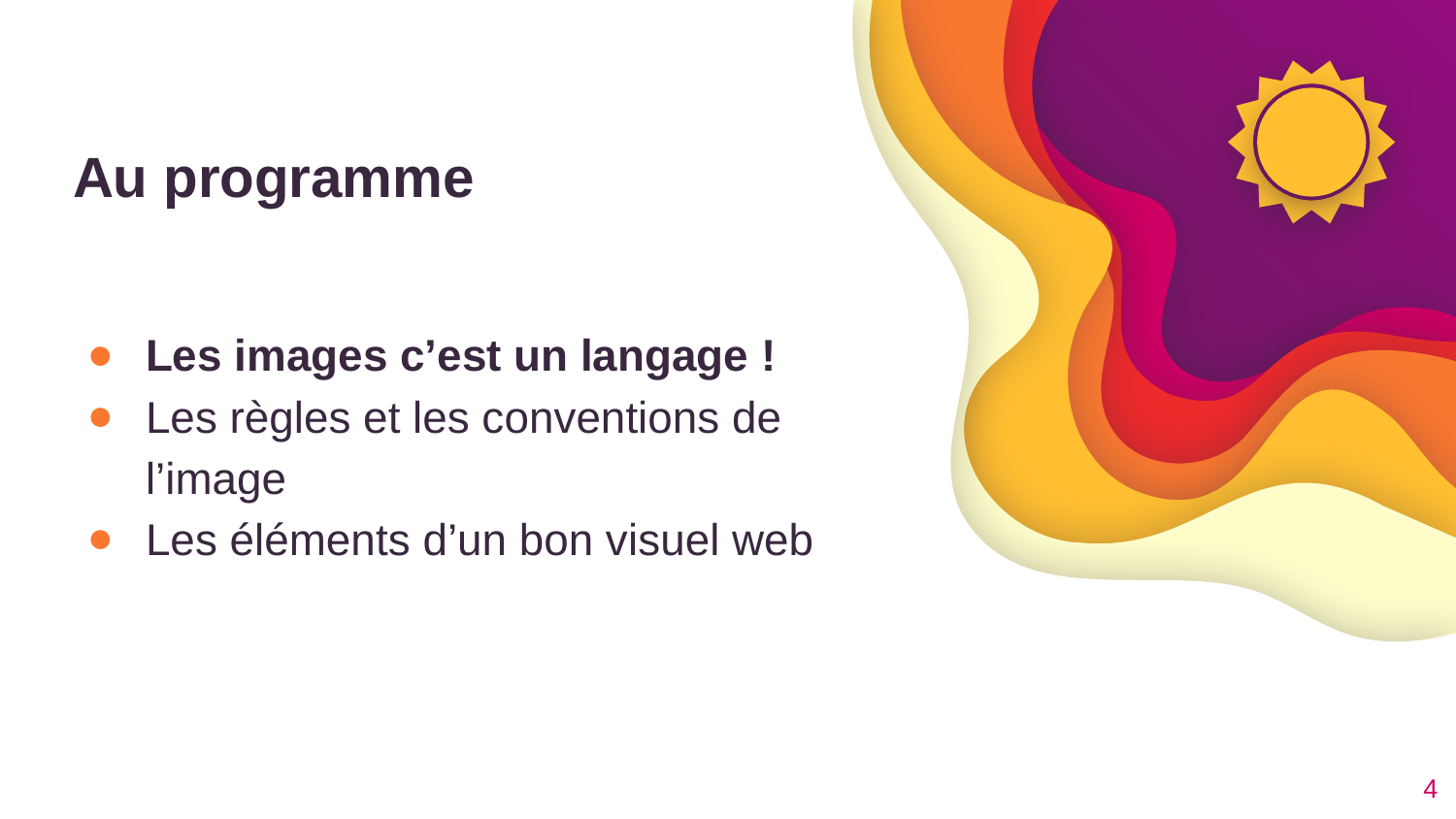

# Au programme

Les images c’est un langage !
Les règles et les conventions de l’image
Les éléments d’un bon visuel web
4